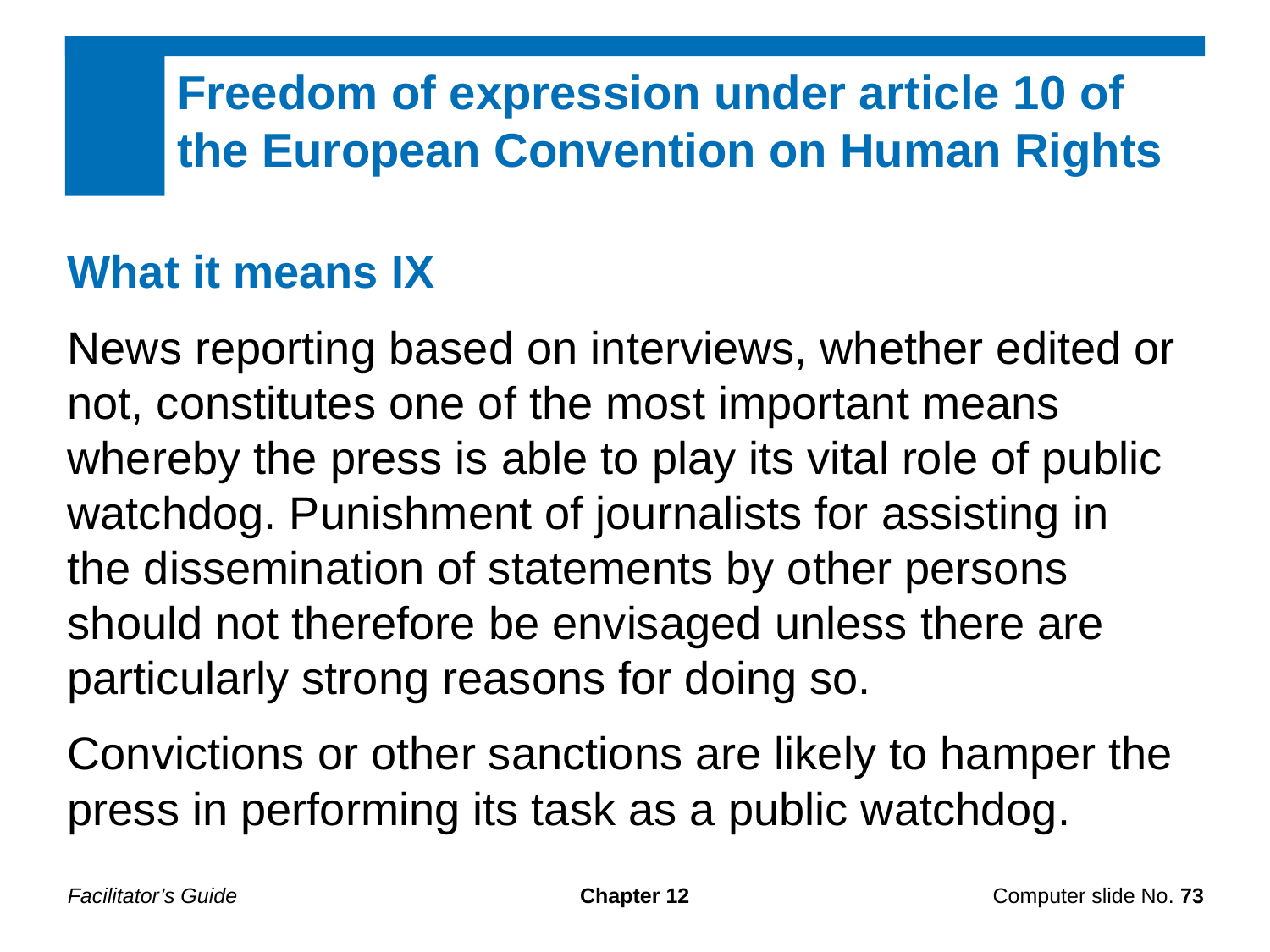

Freedom of expression under article 10 of the European Convention on Human Rights
What it means IX
News reporting based on interviews, whether edited or not, constitutes one of the most important means whereby the press is able to play its vital role of public watchdog. Punishment of journalists for assisting in the dissemination of statements by other persons should not therefore be envisaged unless there are particularly strong reasons for doing so.
Convictions or other sanctions are likely to hamper the press in performing its task as a public watchdog.
Facilitator’s Guide
Chapter 12
Computer slide No. 73